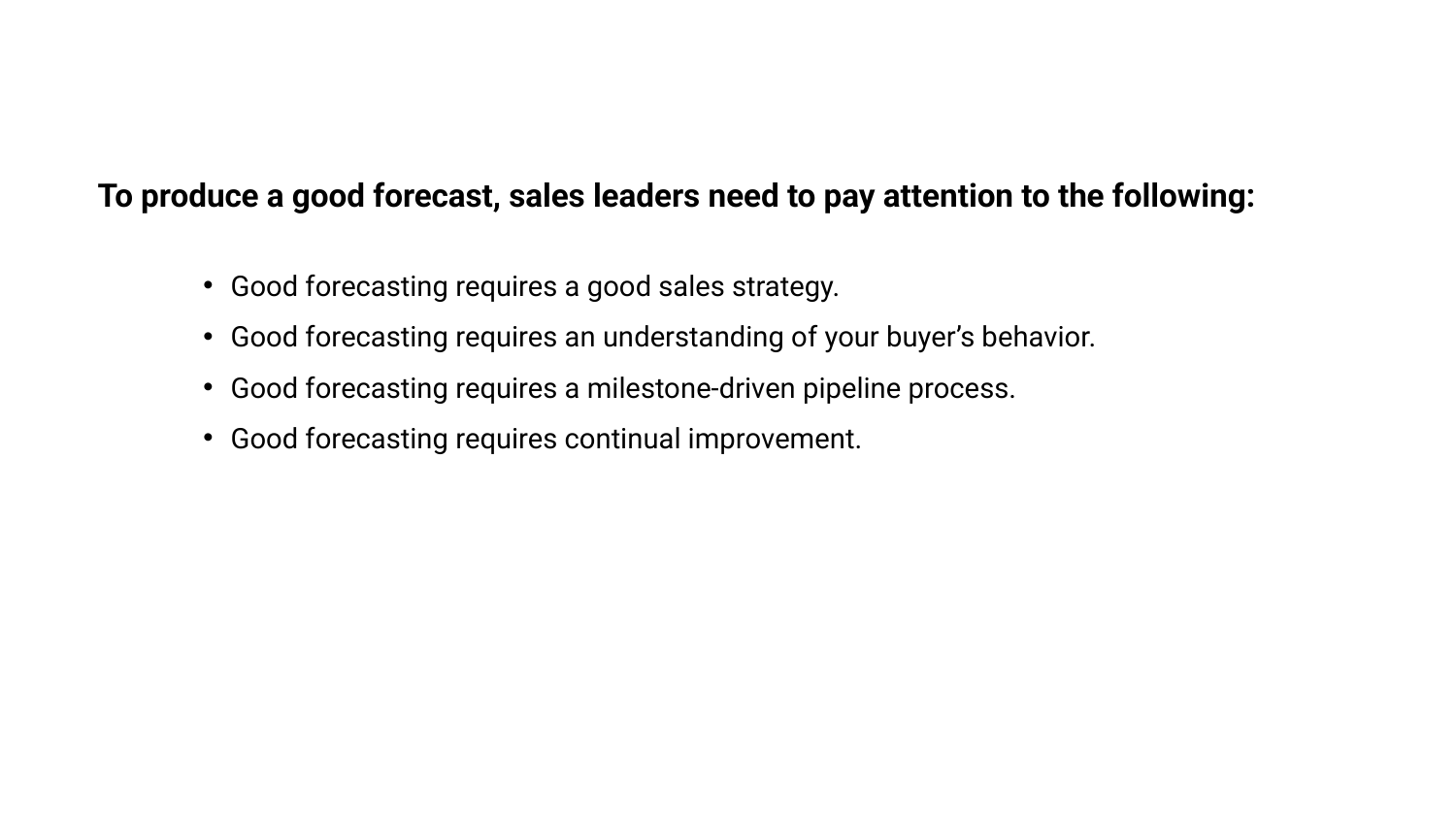

To produce a good forecast, sales leaders need to pay attention to the following:
Good forecasting requires a good sales strategy.
Good forecasting requires an understanding of your buyer’s behavior.
Good forecasting requires a milestone-driven pipeline process.
Good forecasting requires continual improvement.